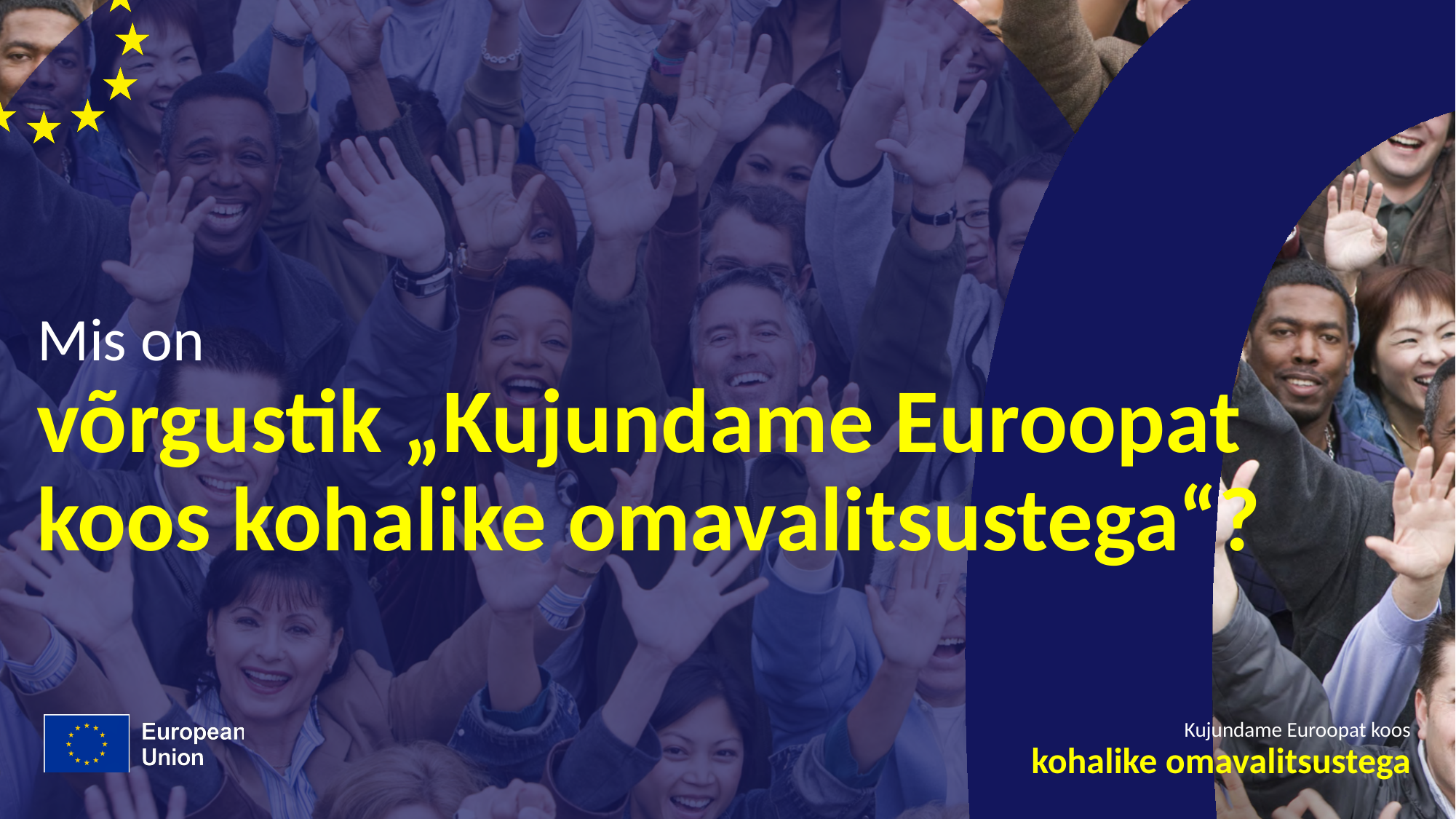

# Mis on
võrgustik „Kujundame Euroopat koos kohalike omavalitsustega“?
Kujundame Euroopat koos
kohalike omavalitsustega